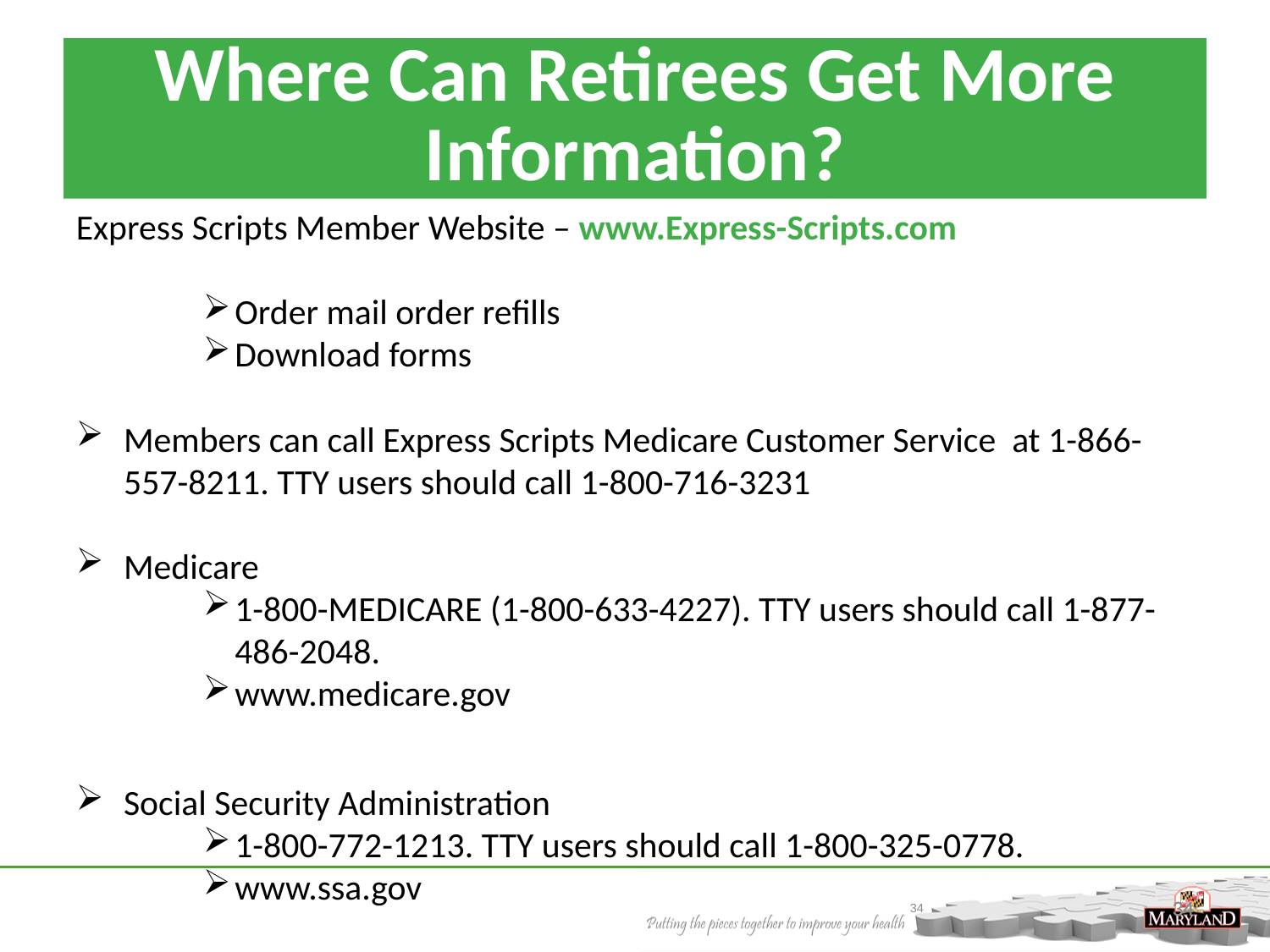

Where Can Retirees Get More Information?
Express Scripts Member Website – www.Express-Scripts.com
Order mail order refills
Download forms

Members can call Express Scripts Medicare Customer Service  at 1-866-557-8211. TTY users should call 1-800-716-3231

Medicare
1-800-MEDICARE (1-800-633-4227). TTY users should call 1-877-486-2048.
www.medicare.gov

Social Security Administration
1-800-772-1213. TTY users should call 1-800-325-0778.
www.ssa.gov
34
34
34
34